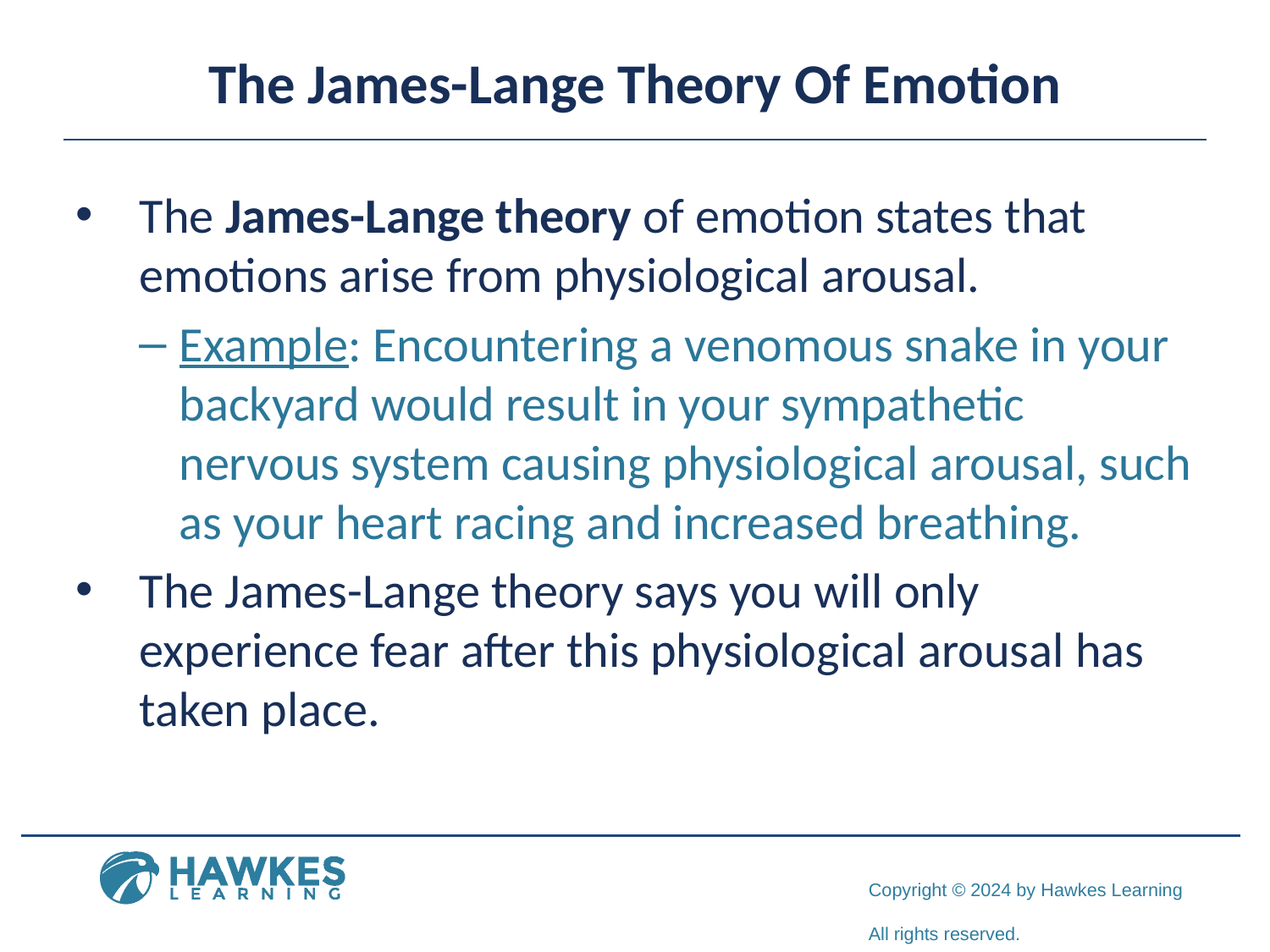

# The James-Lange Theory Of Emotion
The James-Lange theory of emotion states that emotions arise from physiological arousal.
Example: Encountering a venomous snake in your backyard would result in your sympathetic nervous system causing physiological arousal, such as your heart racing and increased breathing.
The James-Lange theory says you will only experience fear after this physiological arousal has taken place.